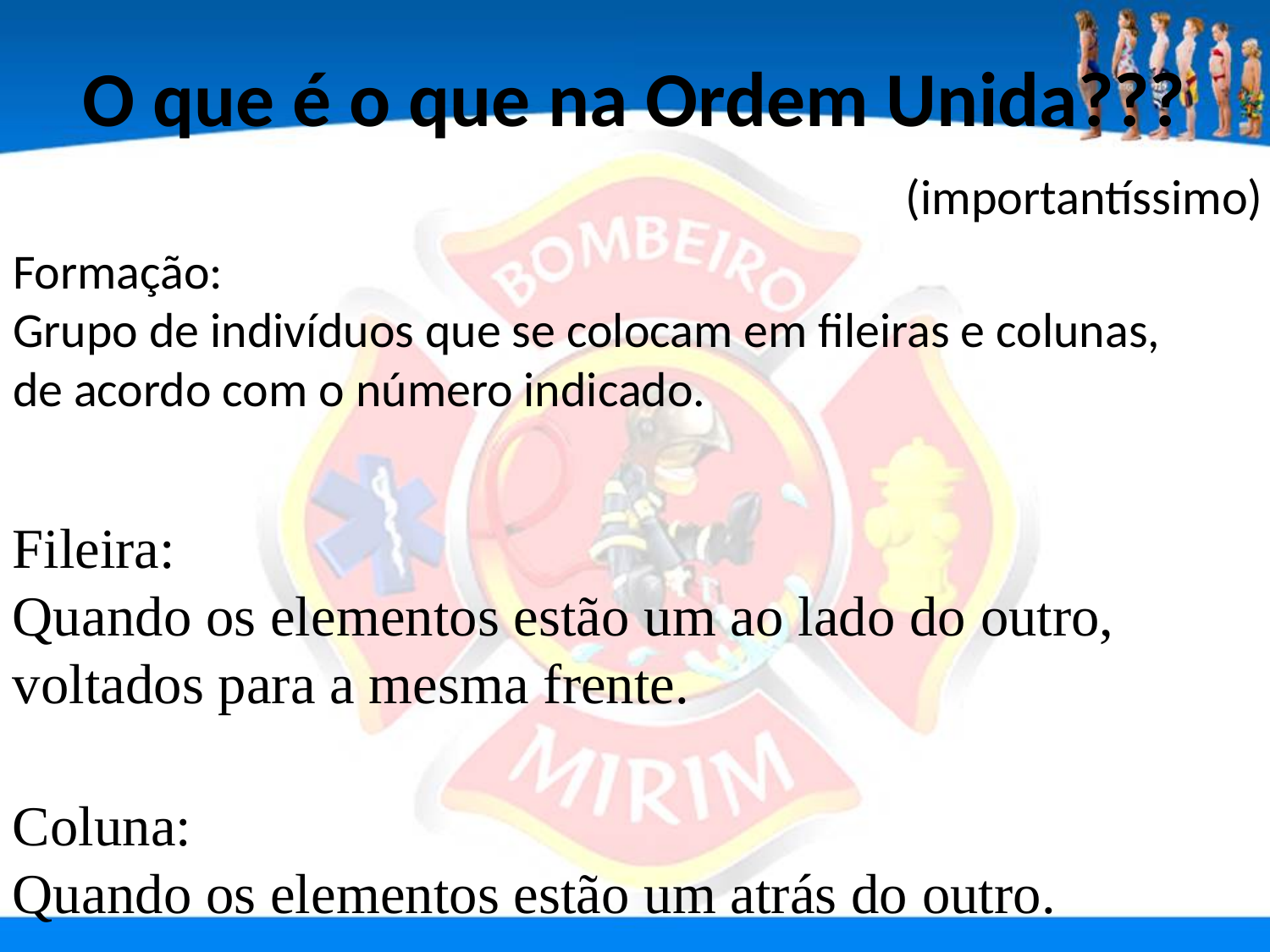

O que é o que na Ordem Unida???
(importantíssimo)
# Formação: Grupo de indivíduos que se colocam em fileiras e colunas, de acordo com o número indicado.
Fileira:
Quando os elementos estão um ao lado do outro, voltados para a mesma frente.
Coluna:
Quando os elementos estão um atrás do outro.